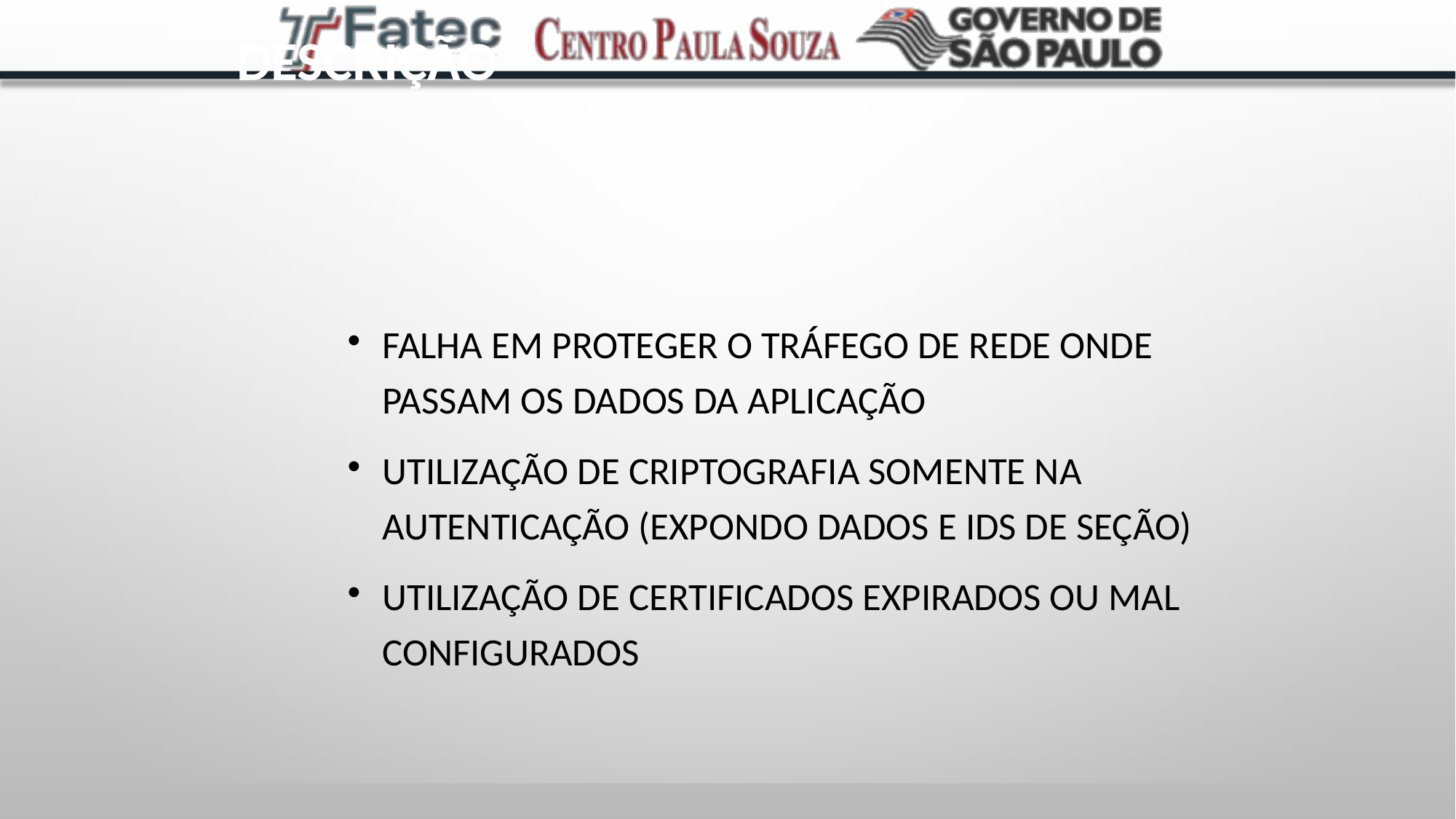

# Descrição
Falha em proteger o tráfego de rede onde passam os dados da aplicação
Utilização de criptografia somente na autenticação (expondo dados e IDs de seção)
Utilização de certificados expirados ou mal configurados